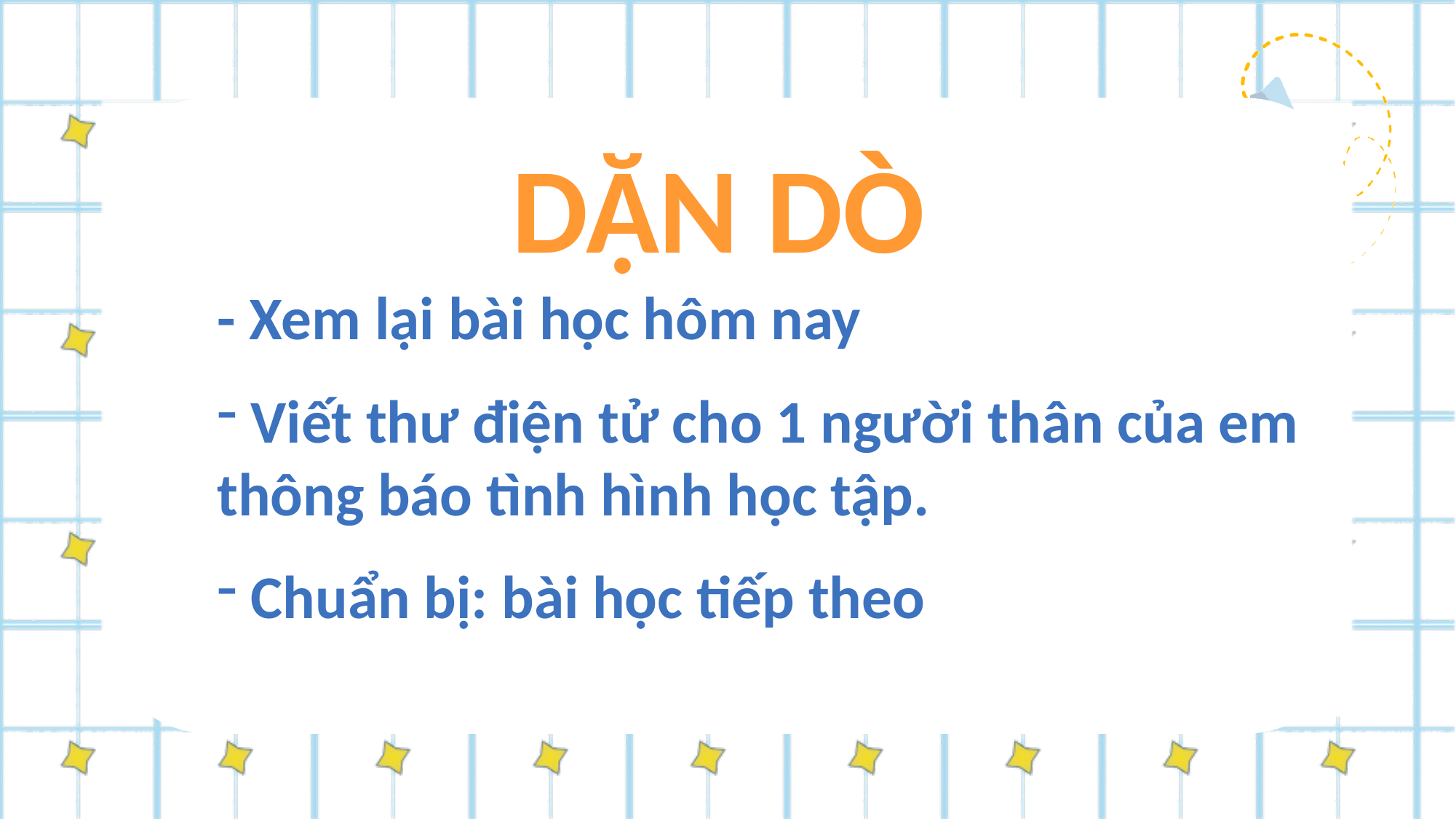

DẶN DÒ
- Xem lại bài học hôm nay
 Viết thư điện tử cho 1 người thân của em thông báo tình hình học tập.
 Chuẩn bị: bài học tiếp theo